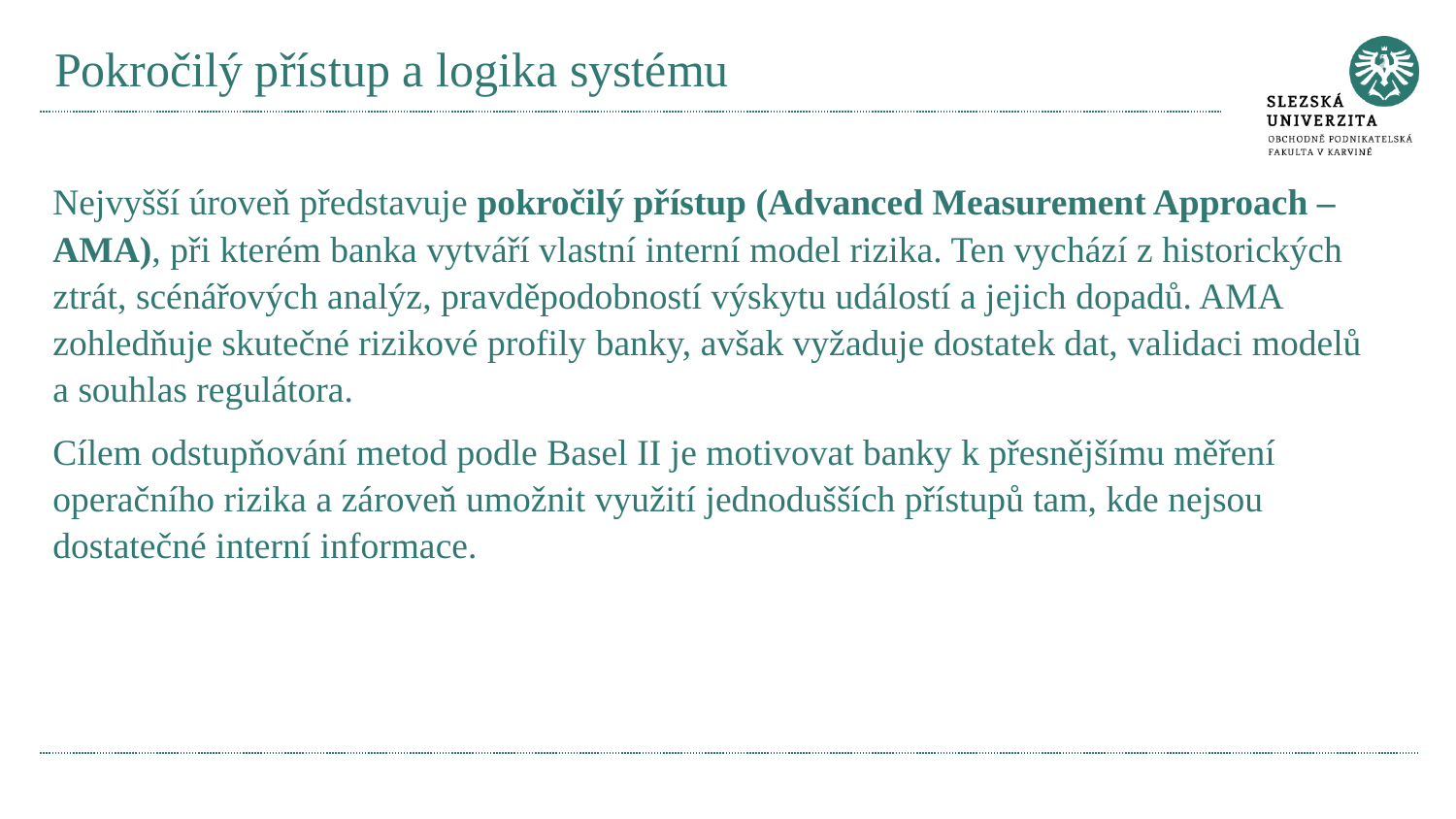

# Pokročilý přístup a logika systému
Nejvyšší úroveň představuje pokročilý přístup (Advanced Measurement Approach – AMA), při kterém banka vytváří vlastní interní model rizika. Ten vychází z historických ztrát, scénářových analýz, pravděpodobností výskytu událostí a jejich dopadů. AMA zohledňuje skutečné rizikové profily banky, avšak vyžaduje dostatek dat, validaci modelů a souhlas regulátora.
Cílem odstupňování metod podle Basel II je motivovat banky k přesnějšímu měření operačního rizika a zároveň umožnit využití jednodušších přístupů tam, kde nejsou dostatečné interní informace.